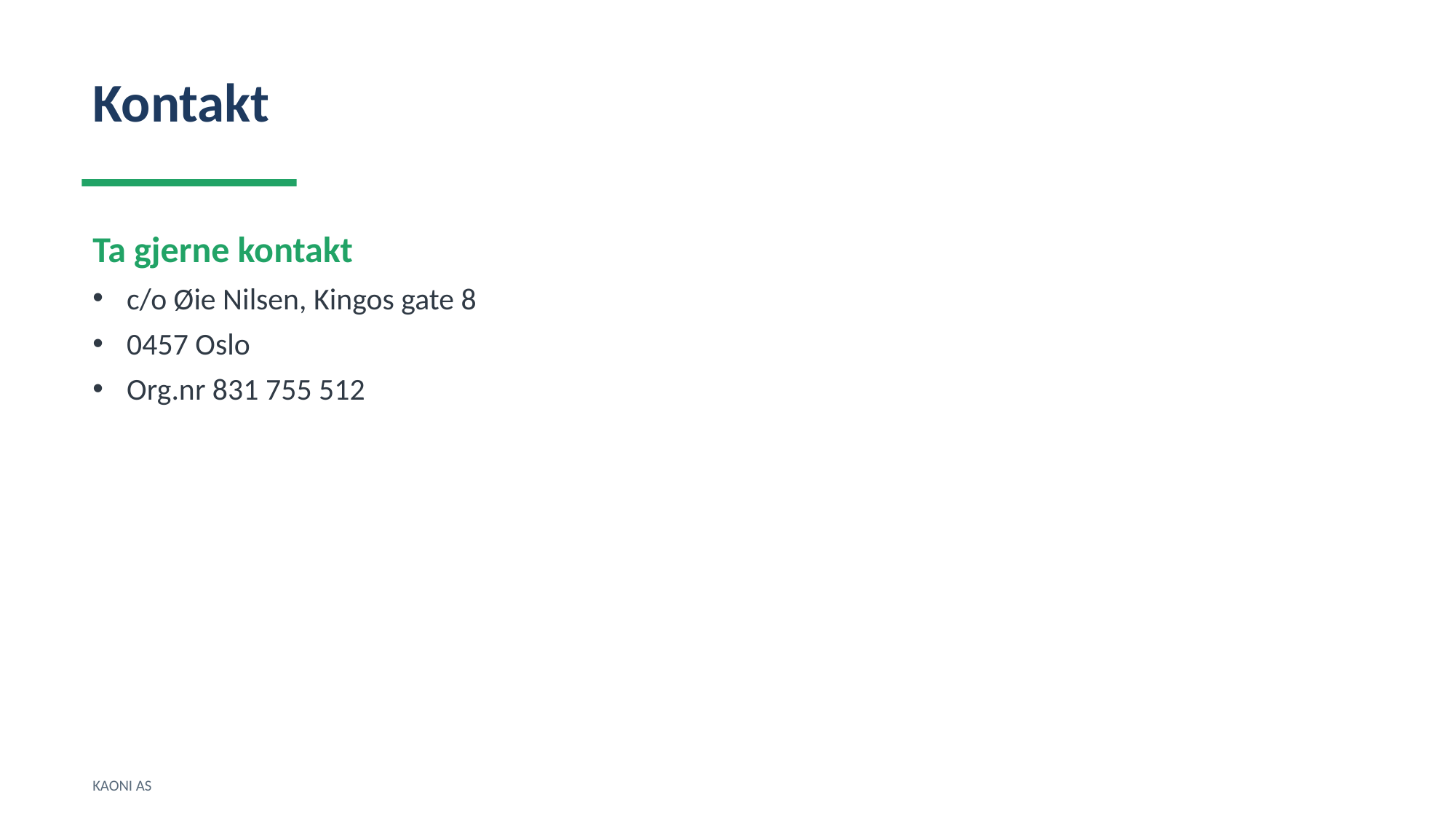

Kontakt

Ta gjerne kontakt
c/o Øie Nilsen, Kingos gate 8
0457 Oslo
Org.nr 831 755 512
KAONI AS